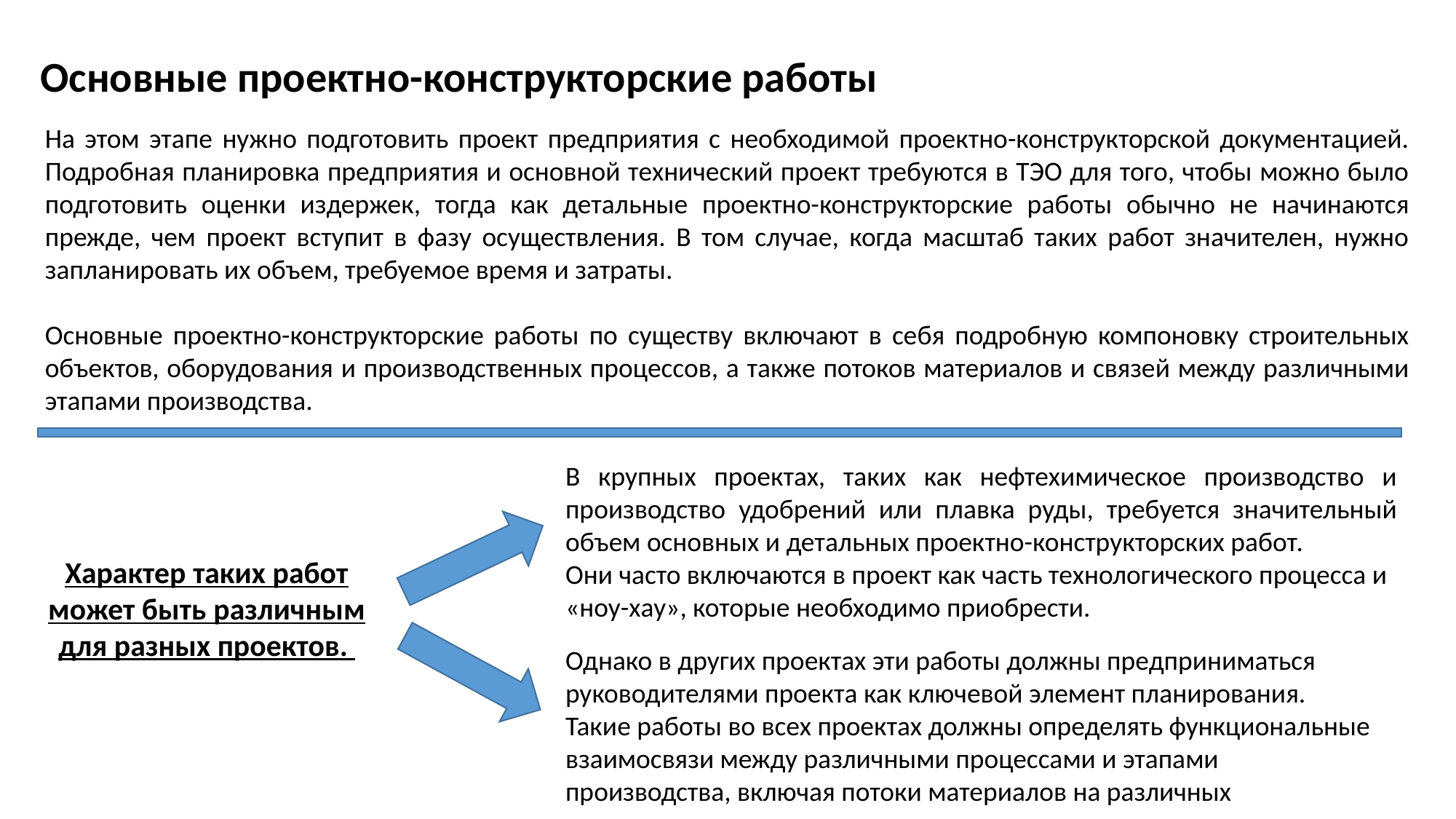

Основные проектно-конструкторские работы
На этом этапе нужно подготовить проект предприятия с необходимой проектно-конструкторской документацией. Подробная планировка предприятия и основной технический проект требуются в ТЭО для того, чтобы можно было подготовить оценки издержек, тогда как детальные проектно-конструкторские работы обычно не начинаются прежде, чем проект вступит в фазу осуществления. В том случае, когда масштаб таких работ значителен, нужно запланировать их объем, требуемое время и затраты.

Основные проектно-конструкторские работы по существу включают в себя подробную компоновку строительных объектов, оборудования и производственных процессов, а также потоков материалов и связей между различными этапами производства.

В крупных проектах, таких как нефтехимическое производство и производство удобрений или плавка руды, требуется значительный объем основных и детальных проектно-конструкторских работ.
Они часто включаются в проект как часть технологического процесса и
«ноу-хау», которые необходимо приобрести.

Характер таких работ может быть различным для разных проектов.
Однако в других проектах эти работы должны предприниматься руководителями проекта как ключевой элемент планирования.
Такие работы во всех проектах должны определять функциональные взаимосвязи между различными процессами и этапами производства, включая потоки материалов на различных производственных этапах.